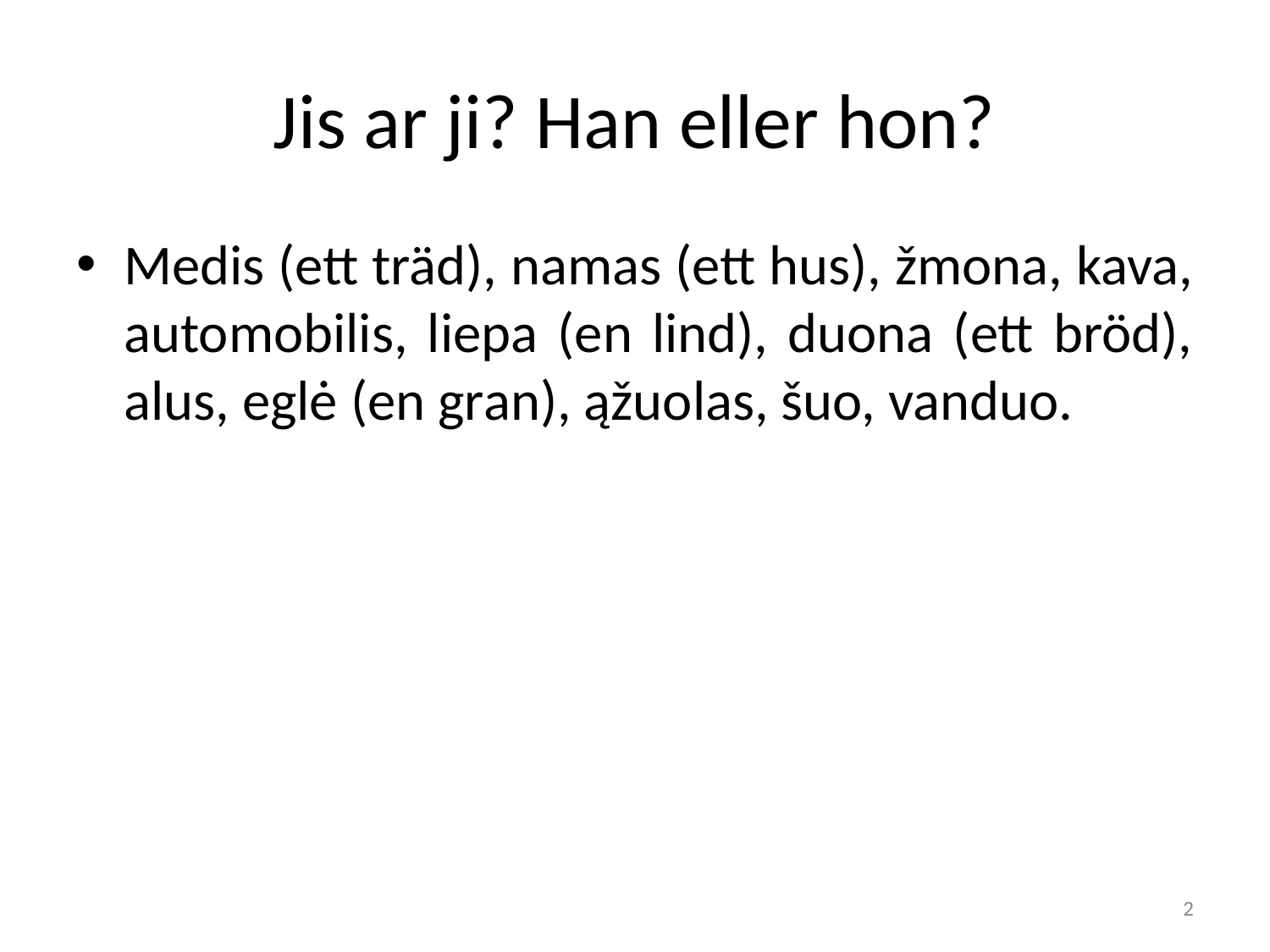

# Jis ar ji? Han eller hon?
Medis (ett träd), namas (ett hus), žmona, kava, automobilis, liepa (en lind), duona (ett bröd), alus, eglė (en gran), ąžuolas, šuo, vanduo.

2